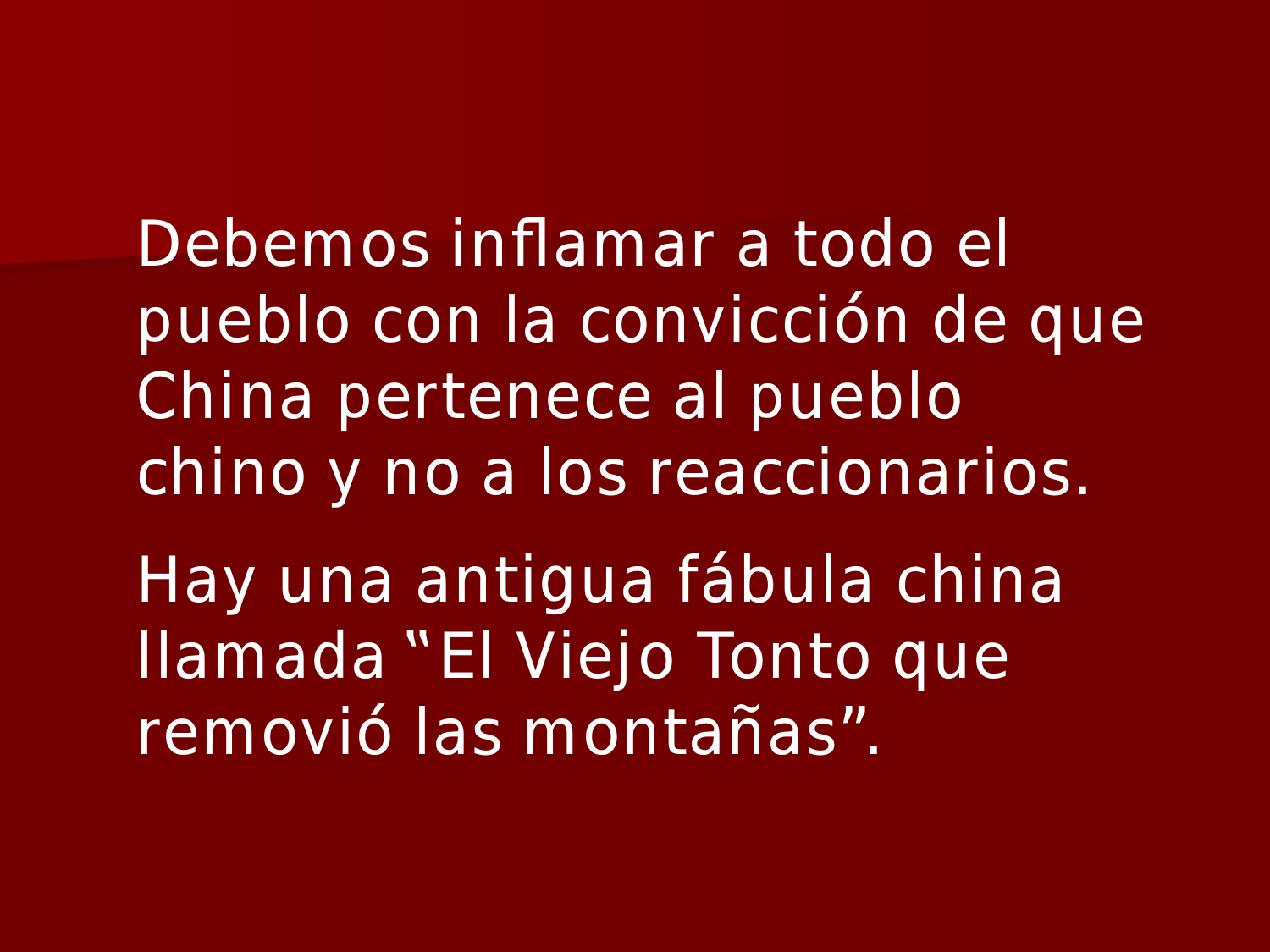

Debemos inflamar a todo el pueblo con la convicción de que China pertenece al pueblo chino y no a los reaccionarios.
Hay una antigua fábula china llamada “El Viejo Tonto que removió las montañas”.